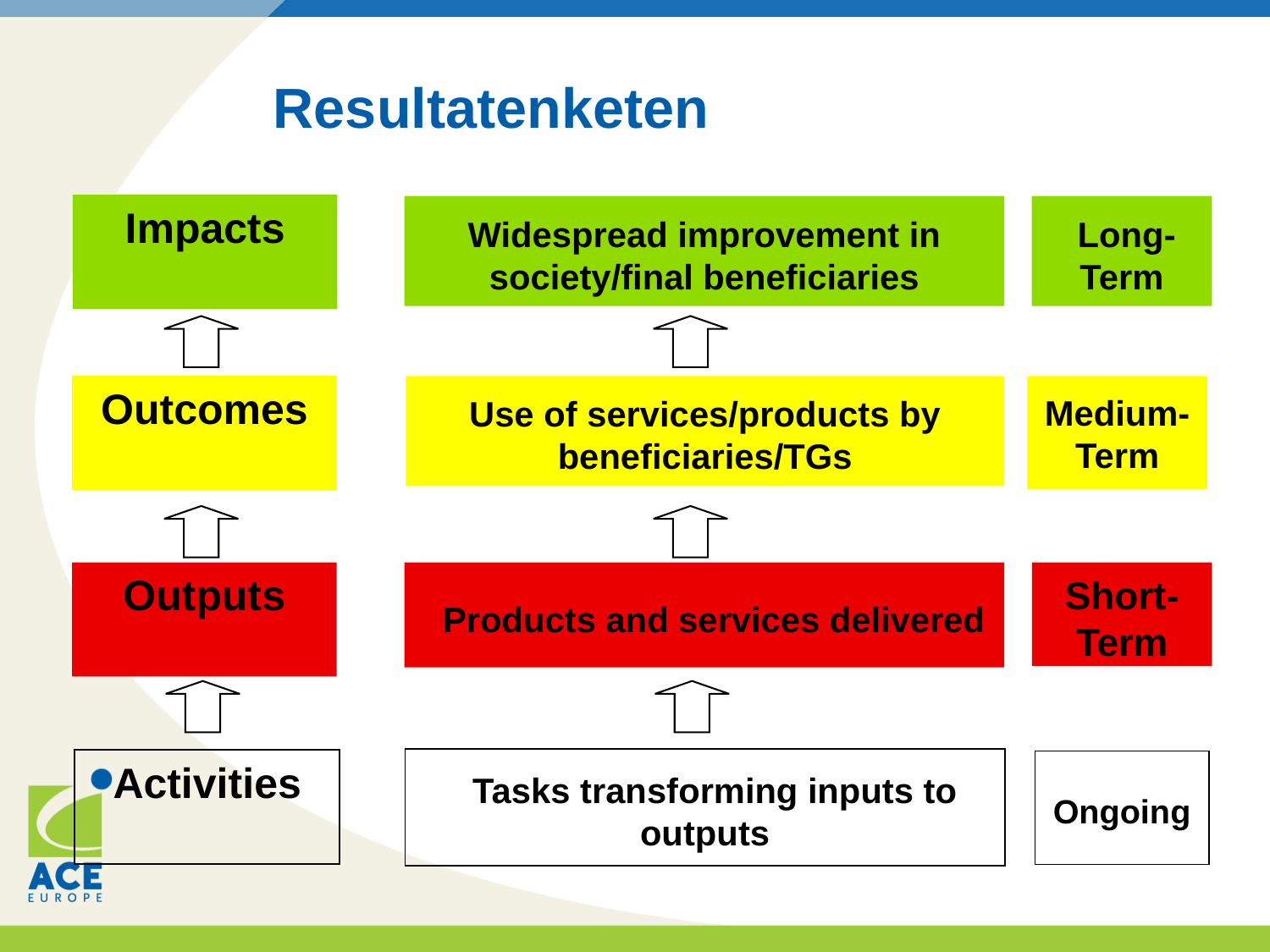

# Resultatenketen
Impacts

Widespread improvement in society/final beneficiaries
 Long- Term

Outcomes

Use of services/products by beneficiaries/TGs
Medium-Term

Outputs

  Products and services delivered
Short- Term

  Tasks transforming inputs to outputs
Activities

Ongoing